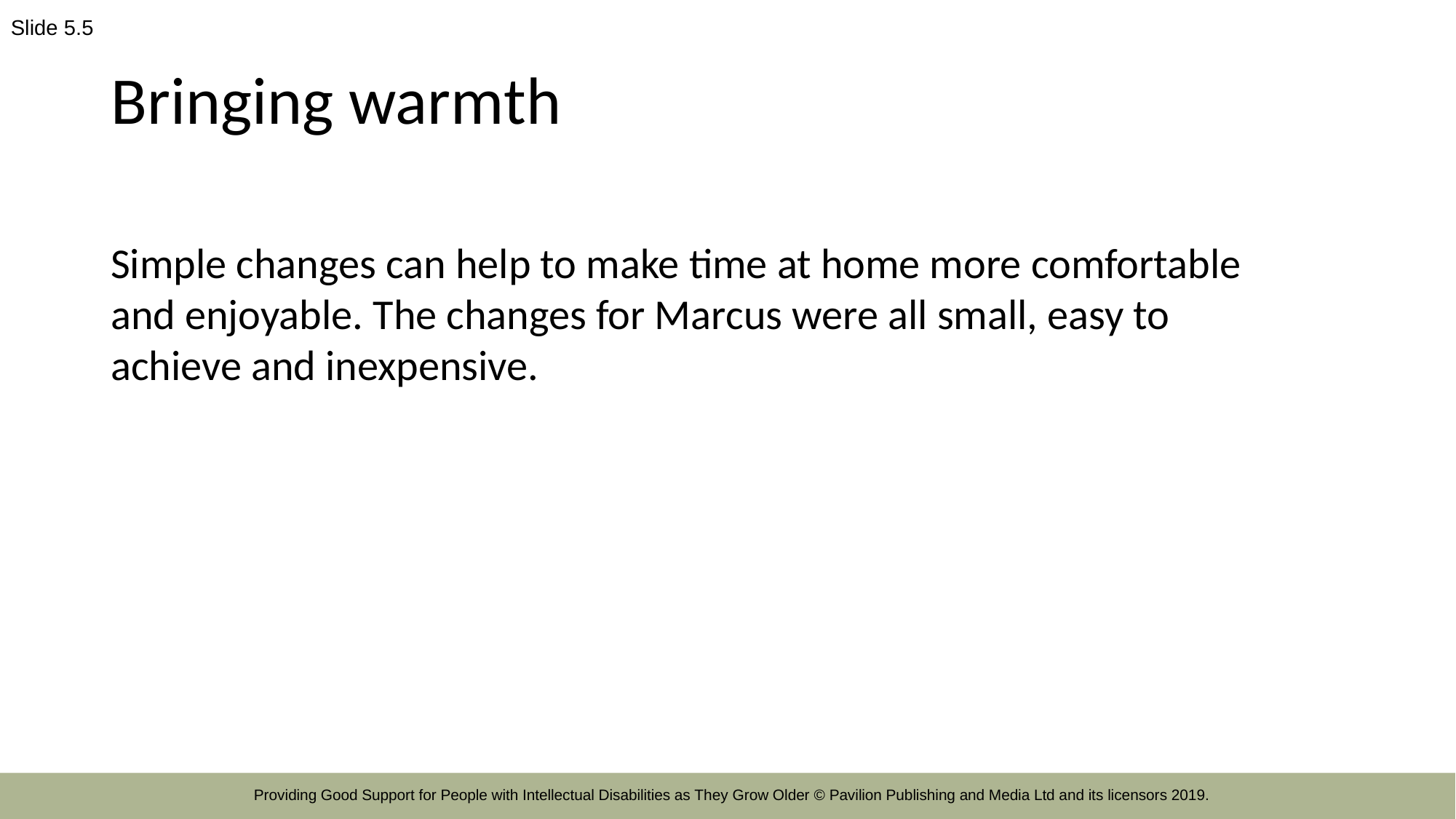

Slide 5.5
# Bringing warmth
Simple changes can help to make time at home more comfortable and enjoyable. The changes for Marcus were all small, easy to achieve and inexpensive.